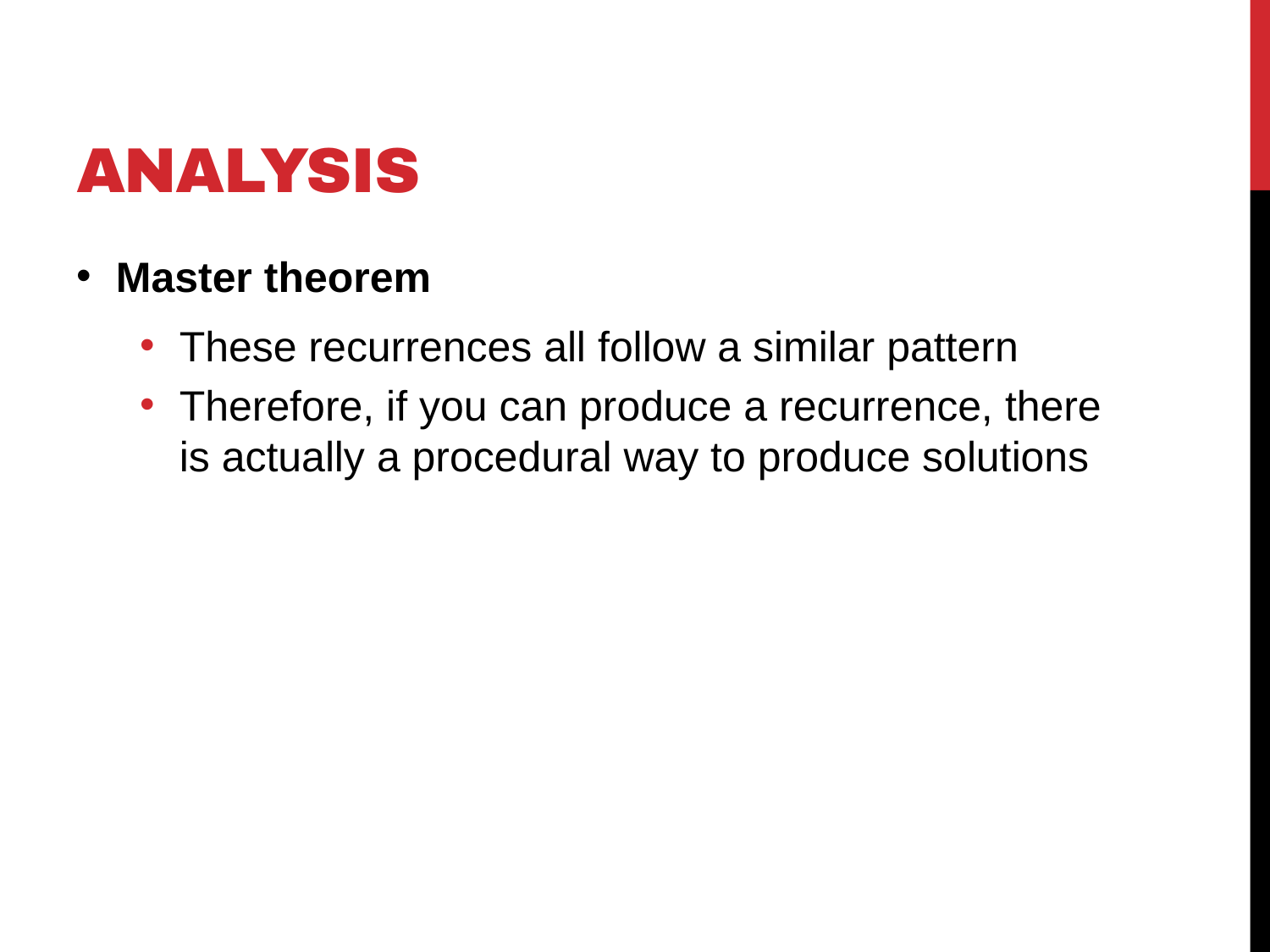

# Analysis
Master theorem
These recurrences all follow a similar pattern
Therefore, if you can produce a recurrence, there is actually a procedural way to produce solutions